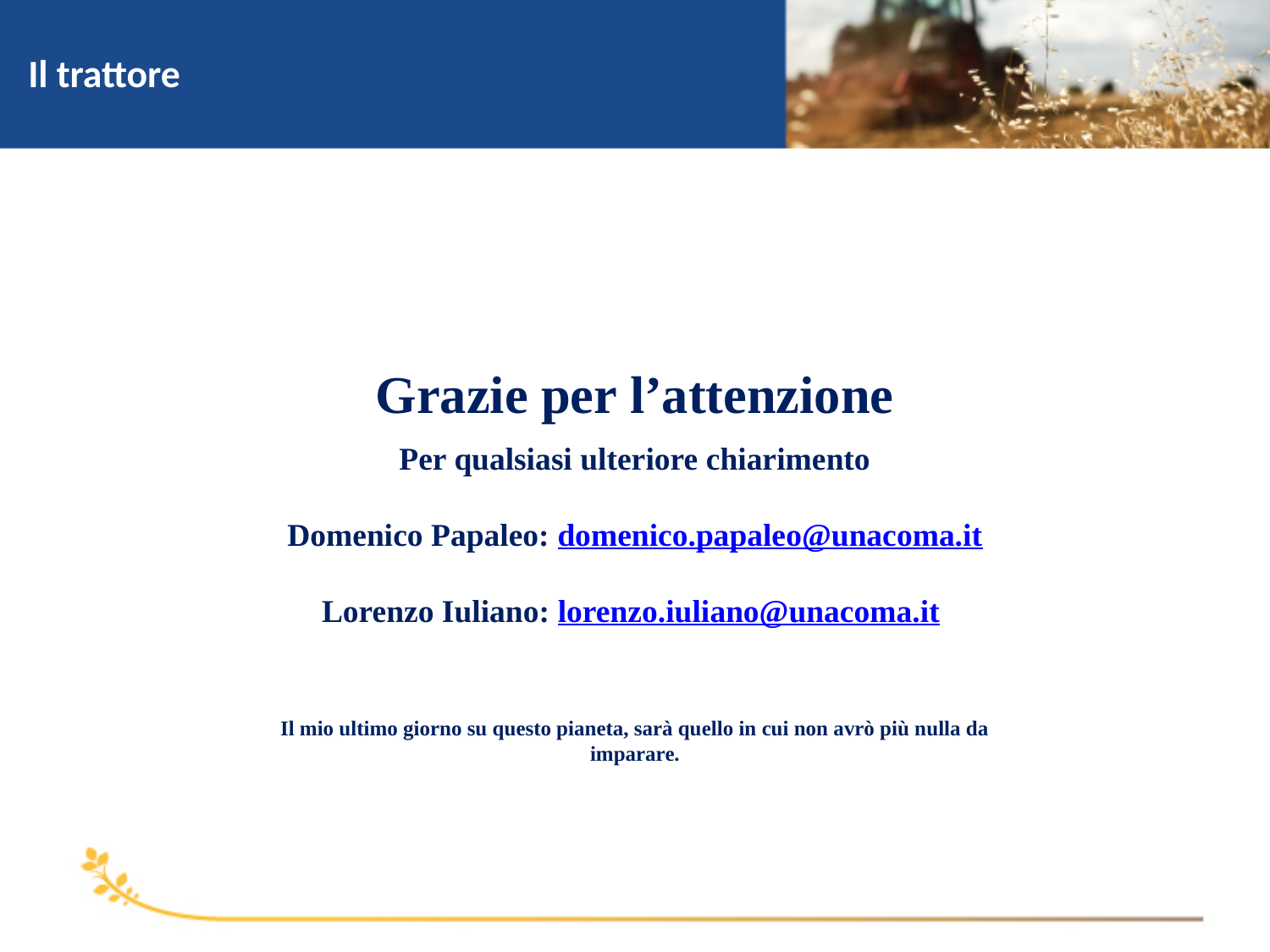

Il trattore
Grazie per l’attenzione

Per qualsiasi ulteriore chiarimento

Domenico Papaleo: domenico.papaleo@unacoma.it

Lorenzo Iuliano: lorenzo.iuliano@unacoma.it

Il mio ultimo giorno su questo pianeta, sarà quello in cui non avrò più nulla da imparare.